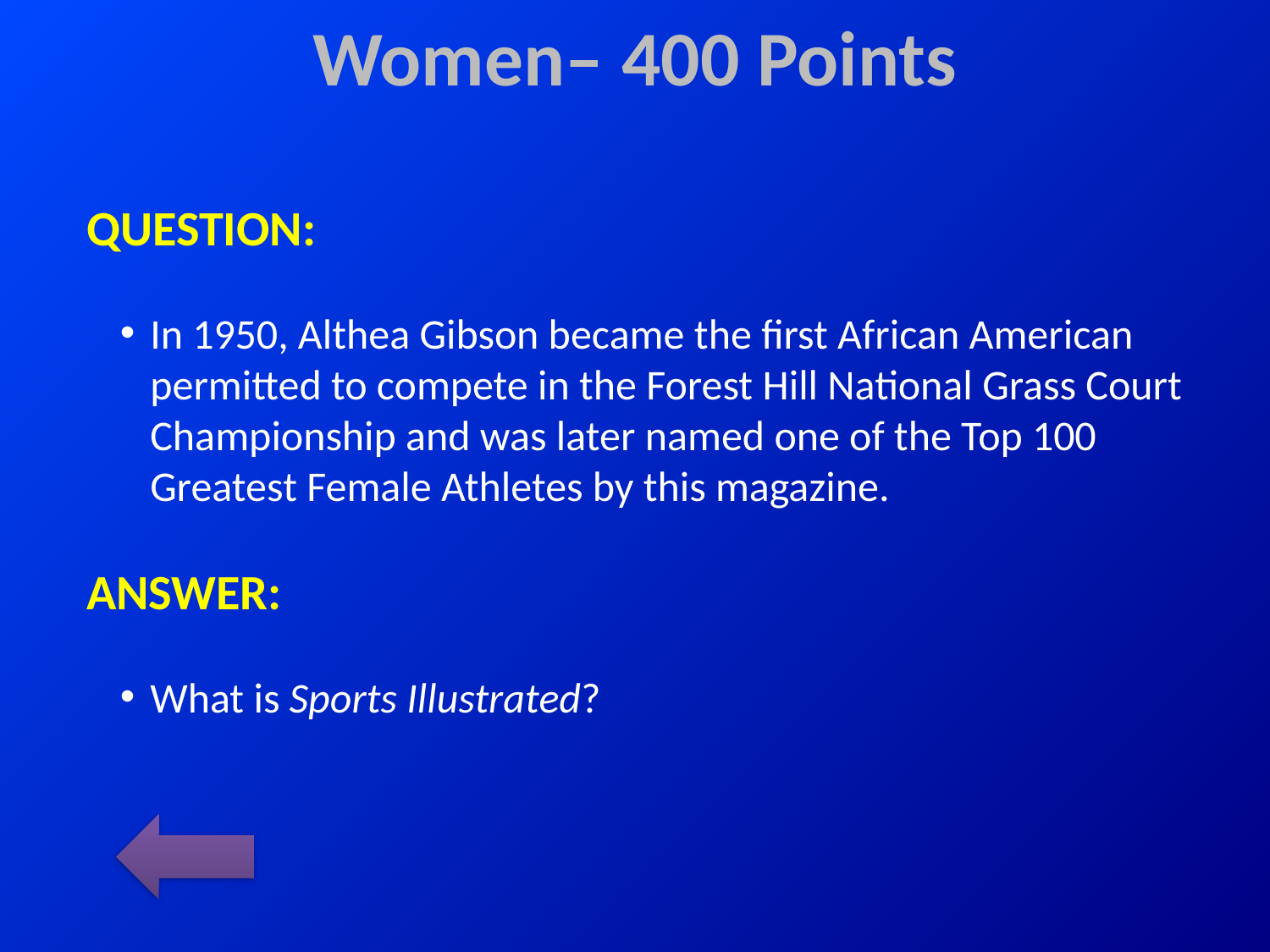

# Women– 400 Points
QUESTION:

In 1950, Althea Gibson became the first African American permitted to compete in the Forest Hill National Grass Court Championship and was later named one of the Top 100 Greatest Female Athletes by this magazine.

ANSWER:

What is Sports Illustrated?